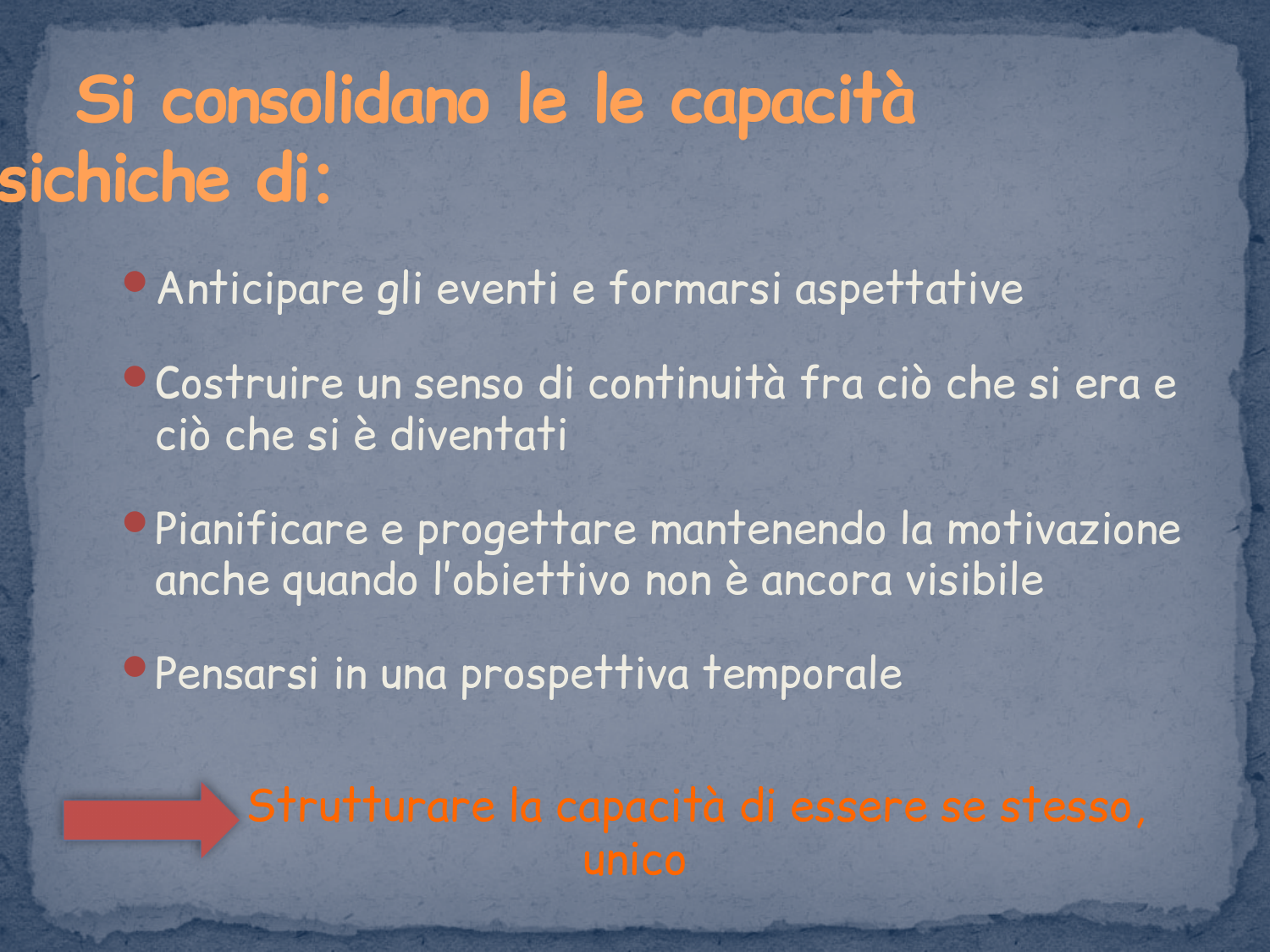

# Si consolidano le le capacità 	psichiche di:

Anticipare gli eventi e formarsi aspettative

Costruire un senso di continuità fra ciò che si era e ciò che si è diventati

Pianificare e progettare mantenendo la motivazione anche quando l’obiettivo non è ancora visibile

Pensarsi in una prospettiva temporale

	  Strutturare la capacità di essere se stesso, unico